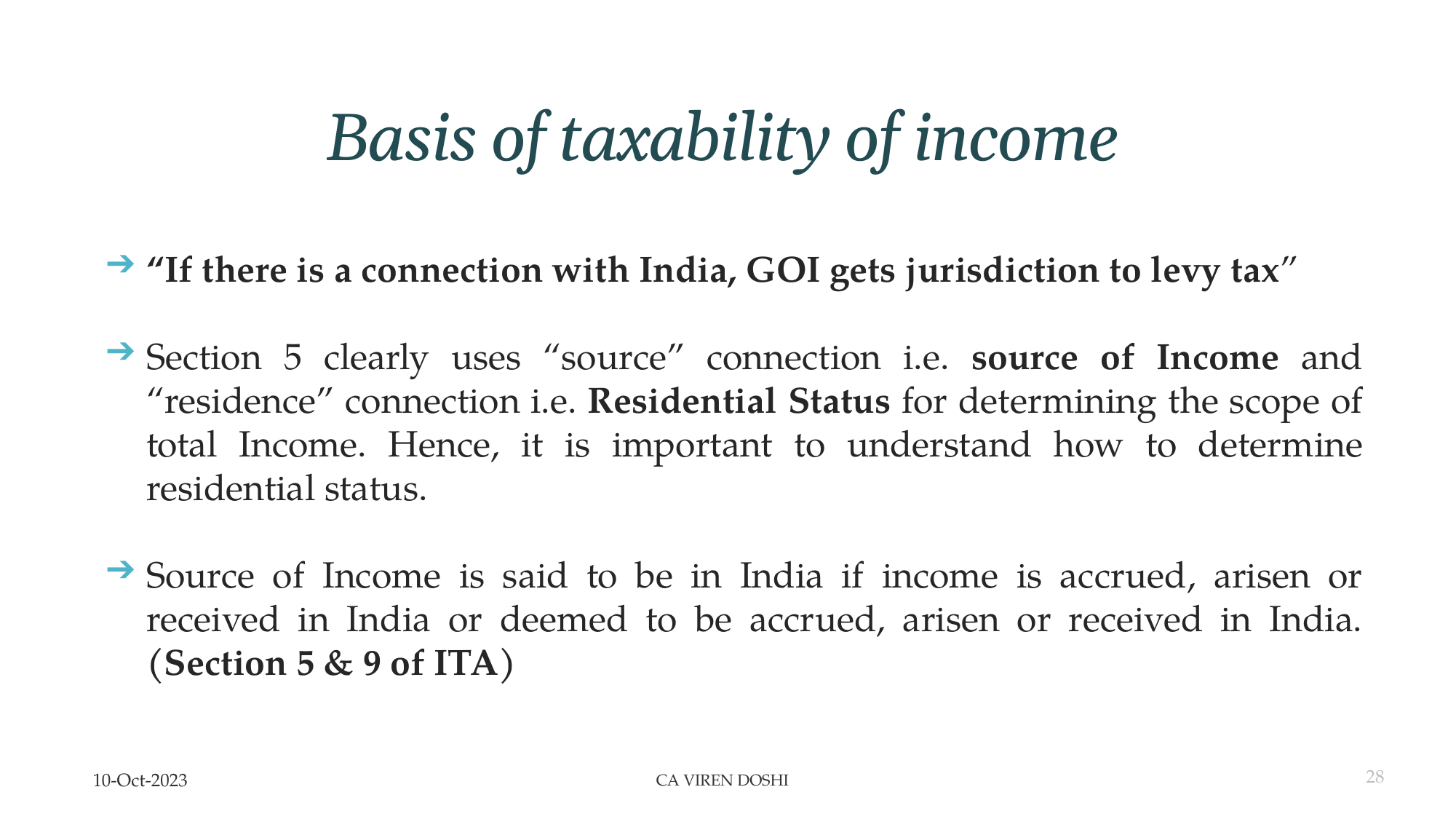

# Basis of taxability of income
“If there is a connection with India, GOI gets jurisdiction to levy tax”

Section 5 clearly uses “source” connection i.e. source of Income and “residence” connection i.e. Residential Status for determining the scope of total Income. Hence, it is important to understand how to determine residential status.

Source of Income is said to be in India if income is accrued, arisen or received in India or deemed to be accrued, arisen or received in India. (Section 5 & 9 of ITA)

10-Oct-2023
CA Viren Doshi
28